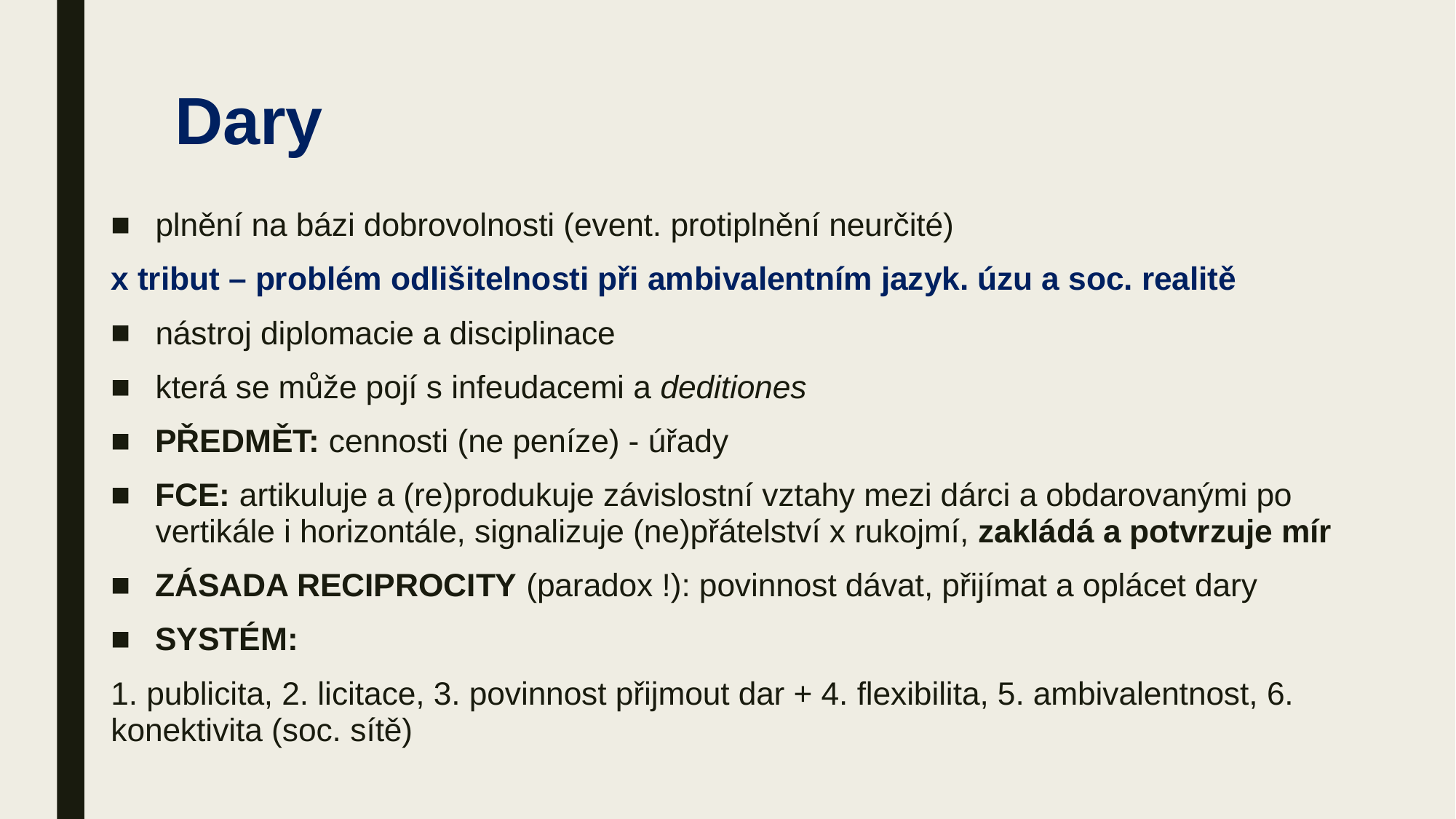

# Dary
plnění na bázi dobrovolnosti (event. protiplnění neurčité)
x tribut – problém odlišitelnosti při ambivalentním jazyk. úzu a soc. realitě
nástroj diplomacie a disciplinace
která se může pojí s infeudacemi a deditiones
PŘEDMĚT: cennosti (ne peníze) - úřady
FCE: artikuluje a (re)produkuje závislostní vztahy mezi dárci a obdarovanými po vertikále i horizontále, signalizuje (ne)přátelství x rukojmí, zakládá a potvrzuje mír
ZÁSADA RECIPROCITY (paradox !): povinnost dávat, přijímat a oplácet dary
SYSTÉM:
1. publicita, 2. licitace, 3. povinnost přijmout dar + 4. flexibilita, 5. ambivalentnost, 6. konektivita (soc. sítě)